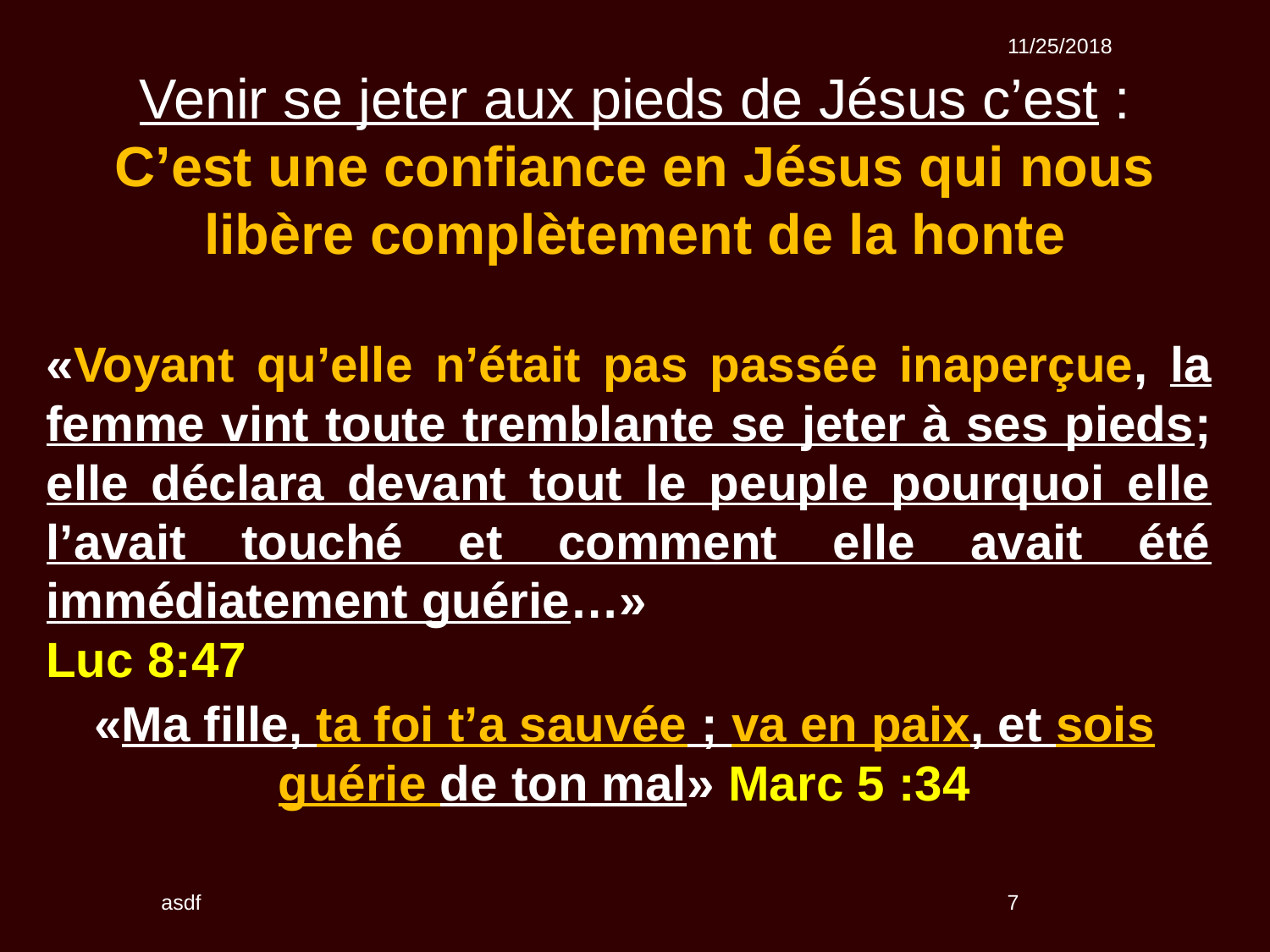

11/25/2018
Venir se jeter aux pieds de Jésus c’est :
C’est une confiance en Jésus qui nous libère complètement de la honte
«Voyant qu’elle n’était pas passée inaperçue, la femme vint toute tremblante se jeter à ses pieds; elle déclara devant tout le peuple pourquoi elle l’avait touché et comment elle avait été immédiatement guérie…»
Luc 8:47
«Ma fille, ta foi t’a sauvée ; va en paix, et sois guérie de ton mal» Marc 5 :34
asdf
7